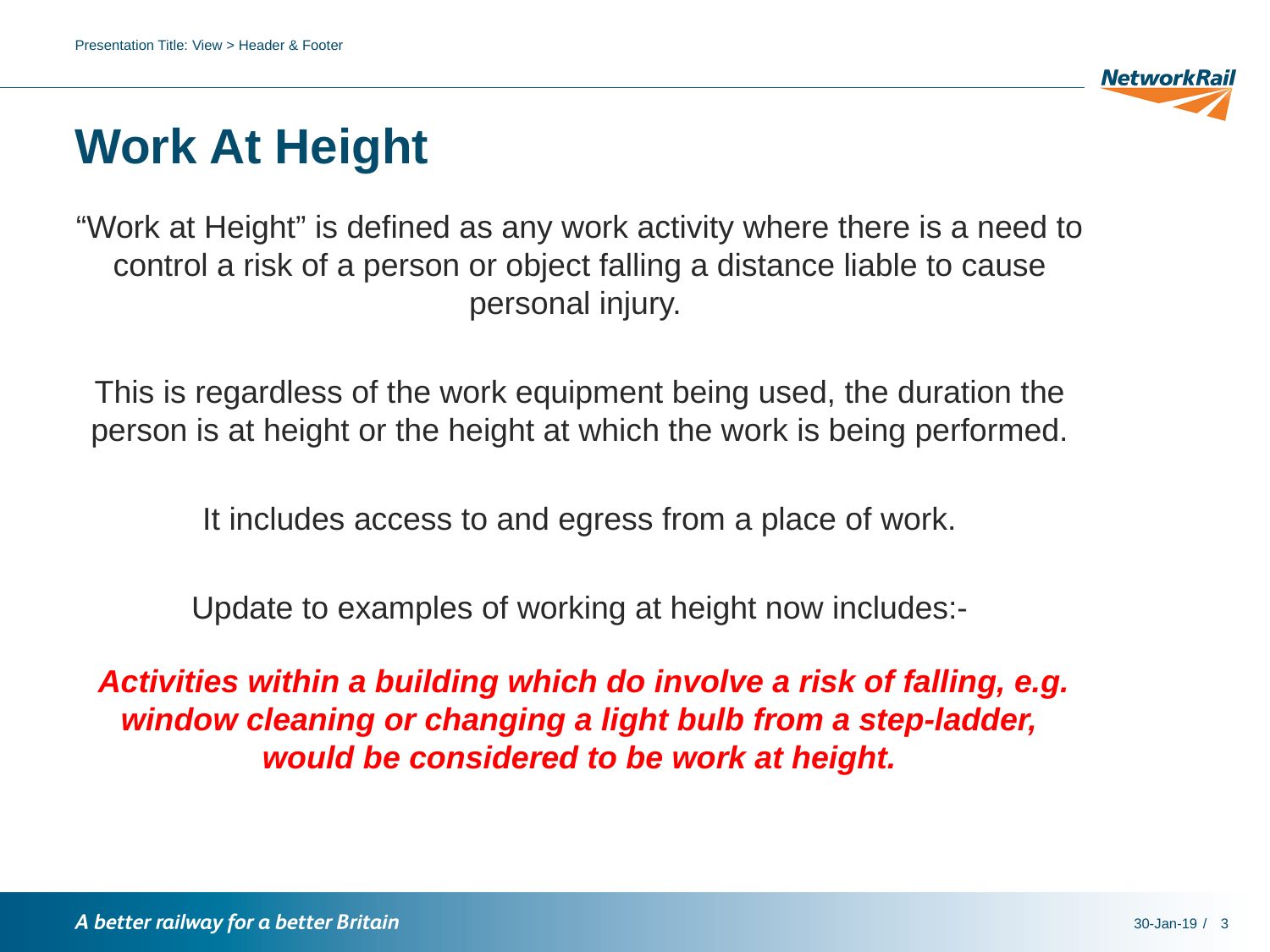

Presentation Title: View > Header & Footer
# Work At Height
“Work at Height” is defined as any work activity where there is a need to control a risk of a person or object falling a distance liable to cause personal injury.

This is regardless of the work equipment being used, the duration the person is at height or the height at which the work is being performed.

It includes access to and egress from a place of work.

Update to examples of working at height now includes:-

 Activities within a building which do involve a risk of falling, e.g. window cleaning or changing a light bulb from a step-ladder, would be considered to be work at height.
30-Jan-19
3